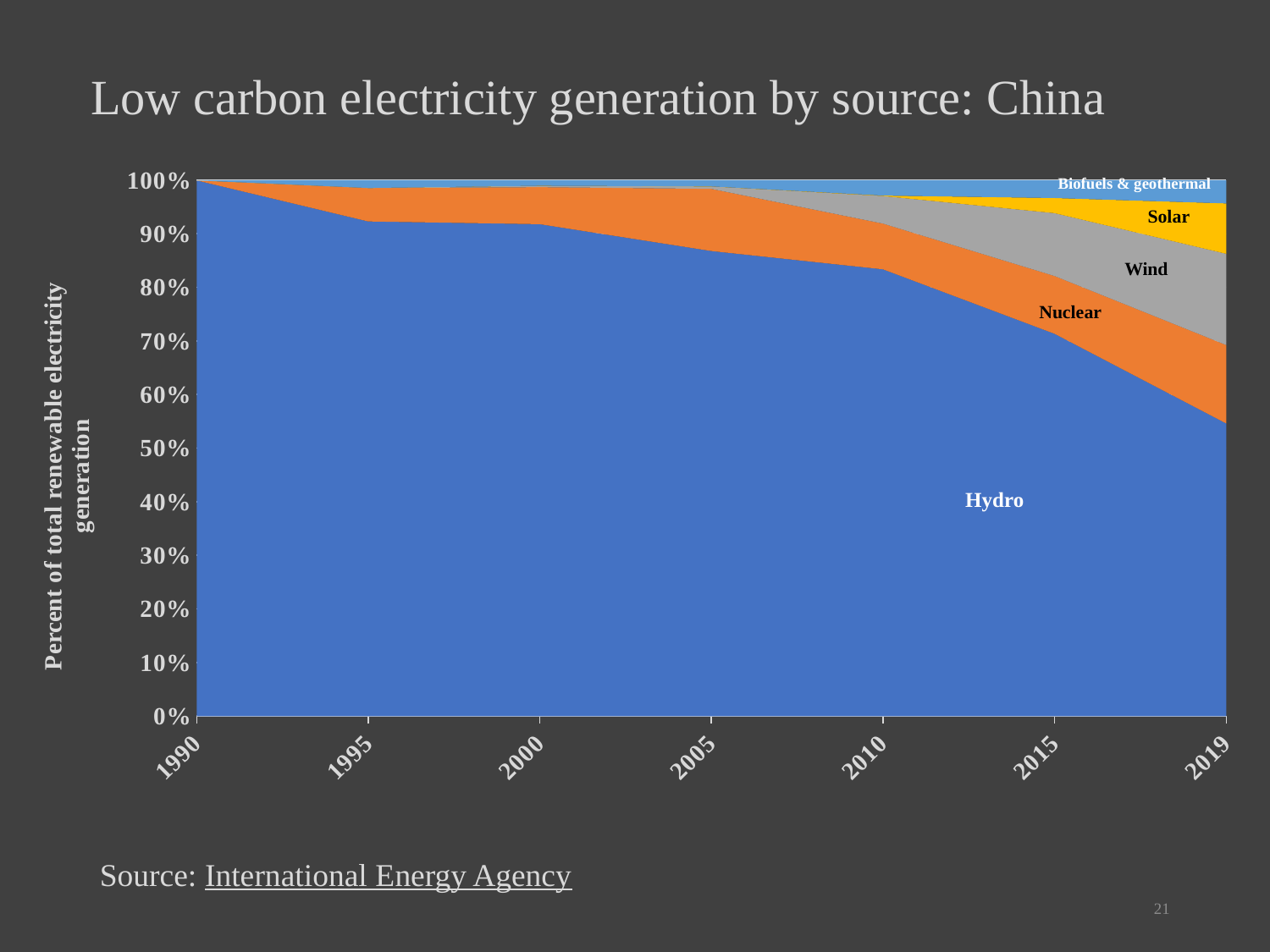

# Low carbon electricity generation by source: China

### Chart

| Category | Hydro | Nuclear | Wind | Solar | Biofuels & geothermal |
|---|---|---|---|---|---|
| 1990 | 126720.0 | None | 2.0 | 2.0 | 57.0 |
| 1995 | 190577.0 | 12833.0 | 64.0 | 7.0 | 3007.0 |
| 2000 | 222414.0 | 16737.0 | 615.0 | 22.0 | 2530.0 |
| 2005 | 397017.0 | 53088.0 | 2028.0 | 84.0 | 5315.0 |
| 2010 | 722172.0 | 73880.0 | 44622.0 | 701.0 | 24925.0 |
| 2015 | 1130270.0 | 170789.0 | 185766.0 | 44809.0 | 52825.0 |
| 2019 | 1301900.0 | 348700.0 | 405700.0 | 224100.0 | 103452.0 |
Biofuels & geothermal
Solar
Wind
Nuclear
Hydro
Source: International Energy Agency
21